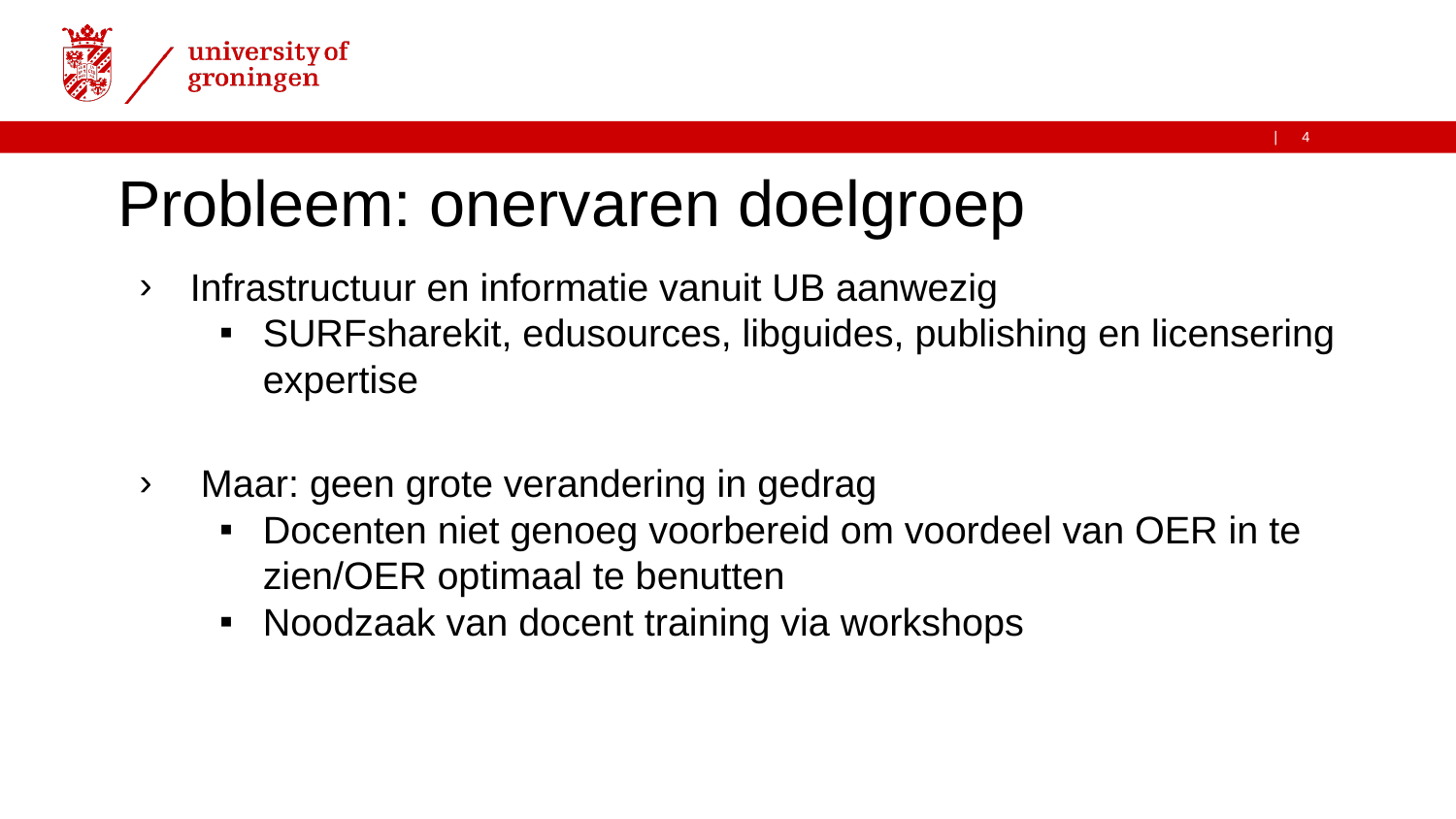

# Probleem: onervaren doelgroep
Infrastructuur en informatie vanuit UB aanwezig
SURFsharekit, edusources, libguides, publishing en licensering expertise
 Maar: geen grote verandering in gedrag
Docenten niet genoeg voorbereid om voordeel van OER in te zien/OER optimaal te benutten
Noodzaak van docent training via workshops